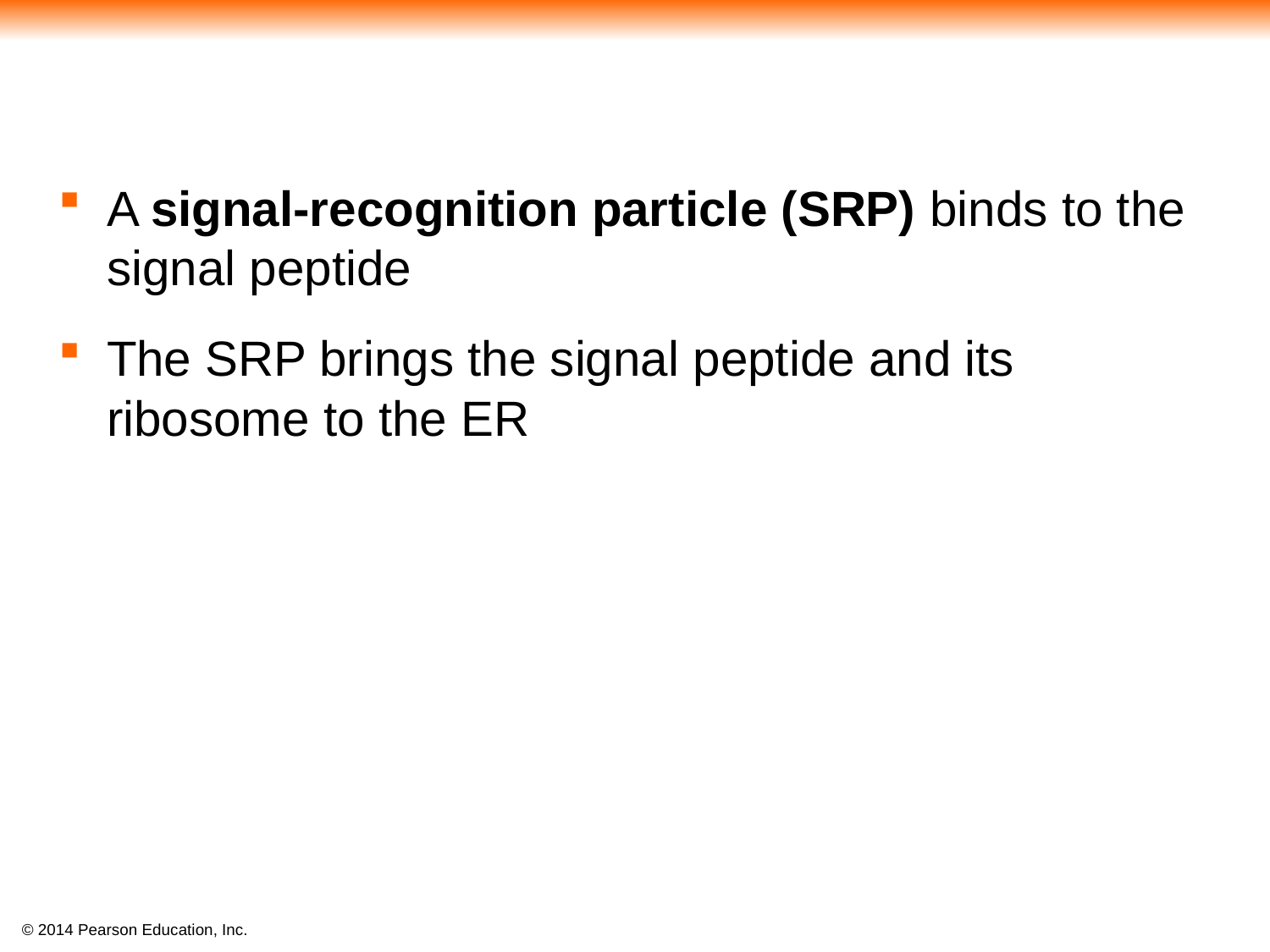

#
A signal-recognition particle (SRP) binds to the signal peptide
The SRP brings the signal peptide and its ribosome to the ER